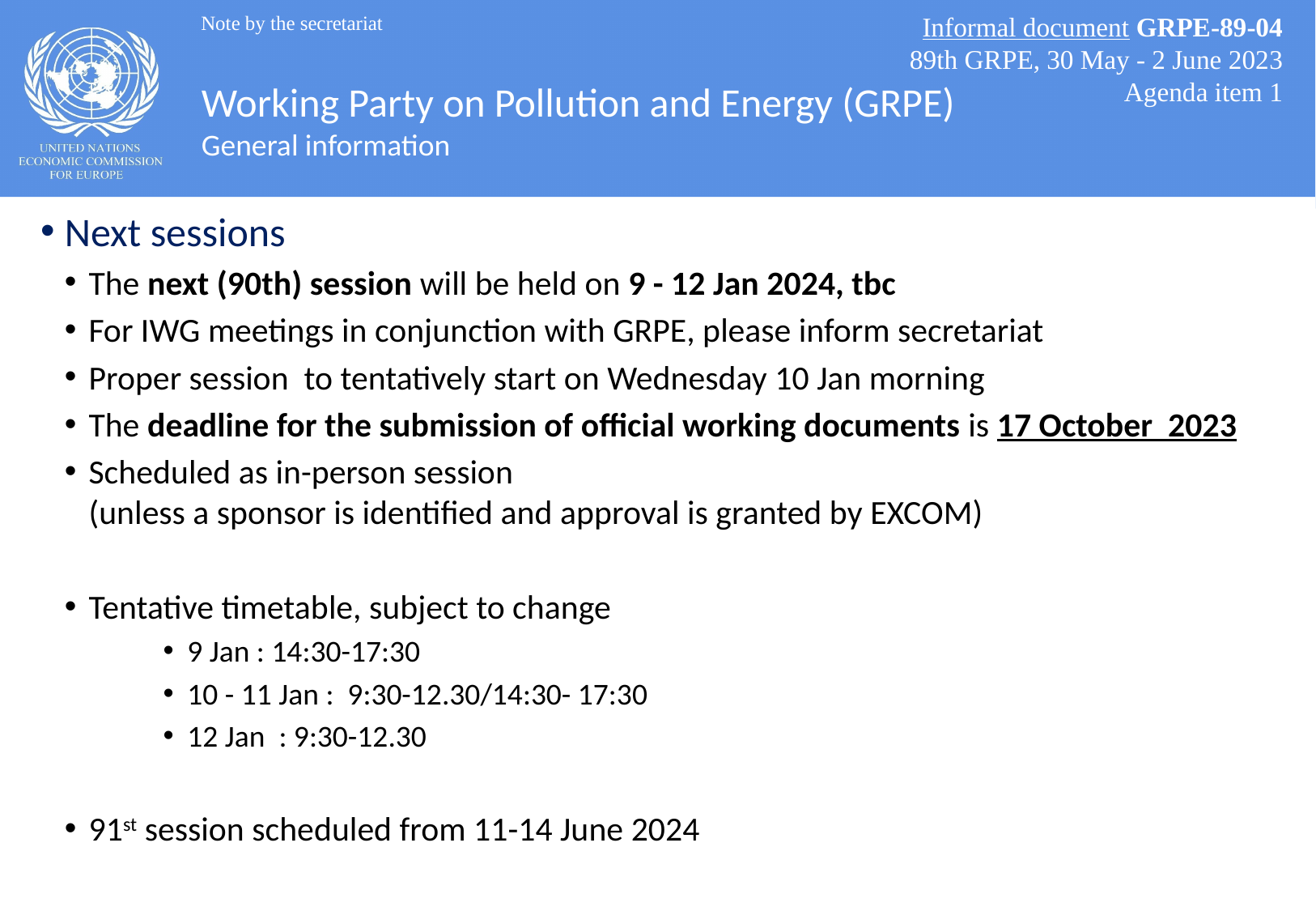

Note by the secretariat
Informal document GRPE-89-04
89th GRPE, 30 May - 2 June 2023
Agenda item 1
# Working Party on Pollution and Energy (GRPE) General information
Next sessions
The next (90th) session will be held on 9 - 12 Jan 2024, tbc
For IWG meetings in conjunction with GRPE, please inform secretariat
Proper session  to tentatively start on Wednesday 10 Jan morning
The deadline for the submission of official working documents is 17 October  2023
Scheduled as in-person session
(unless a sponsor is identified and approval is granted by EXCOM)

Tentative timetable, subject to change
9 Jan : 14:30-17:30
10 - 11 Jan :  9:30-12.30/14:30- 17:30
12 Jan  : 9:30-12.30

91st session scheduled from 11-14 June 2024